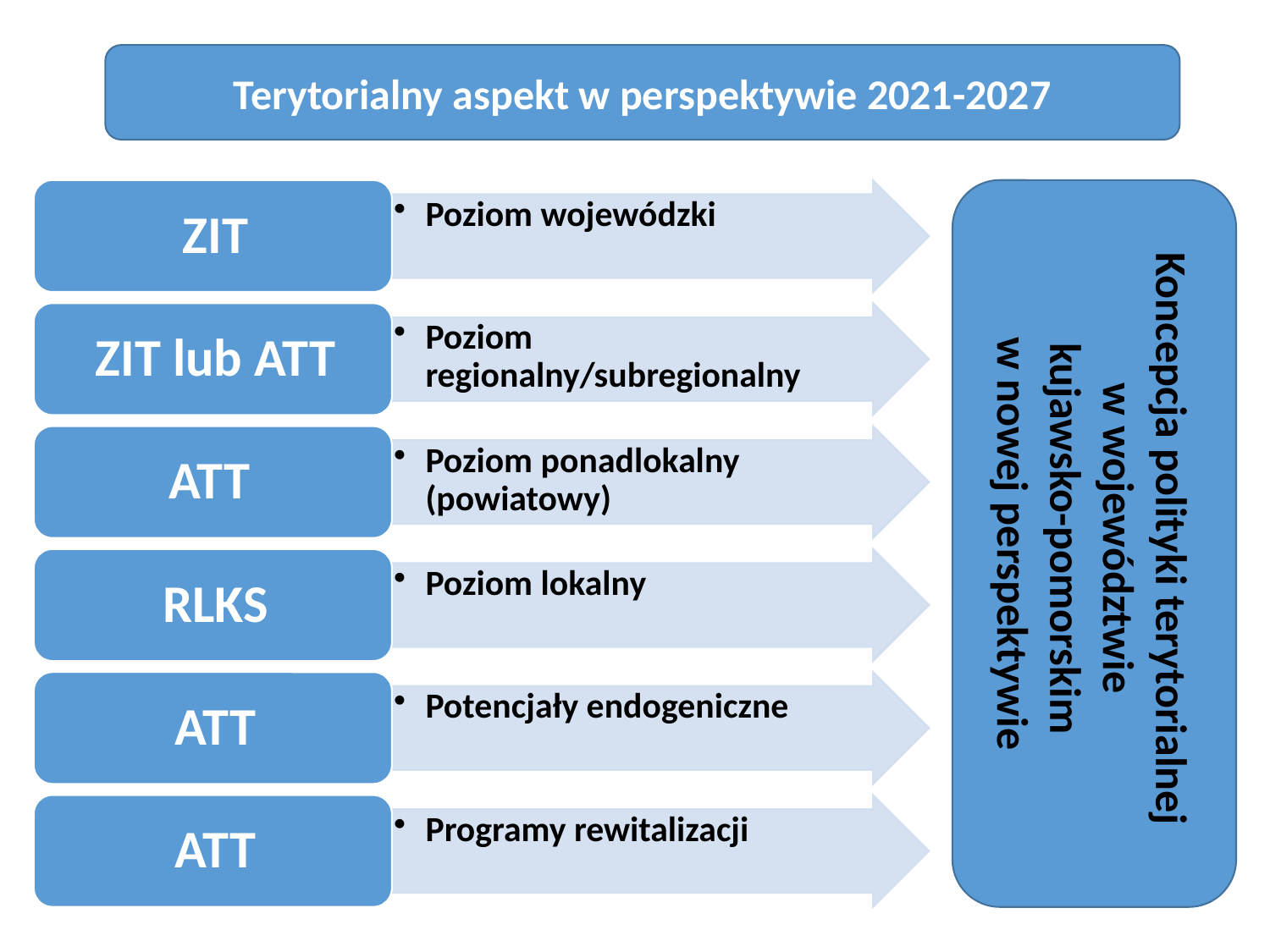

Terytorialny aspekt w perspektywie 2021-2027
Poziom wojewódzki
ZIT
Poziom regionalny/subregionalny

ZIT lub ATT
Poziom ponadlokalny (powiatowy)
ATT
Poziom lokalny
RLKS
Potencjały endogeniczne
ATT
Programy rewitalizacji
ATT
Koncepcja polityki terytorialnej
w województwie
kujawsko-pomorskim
w nowej perspektywie